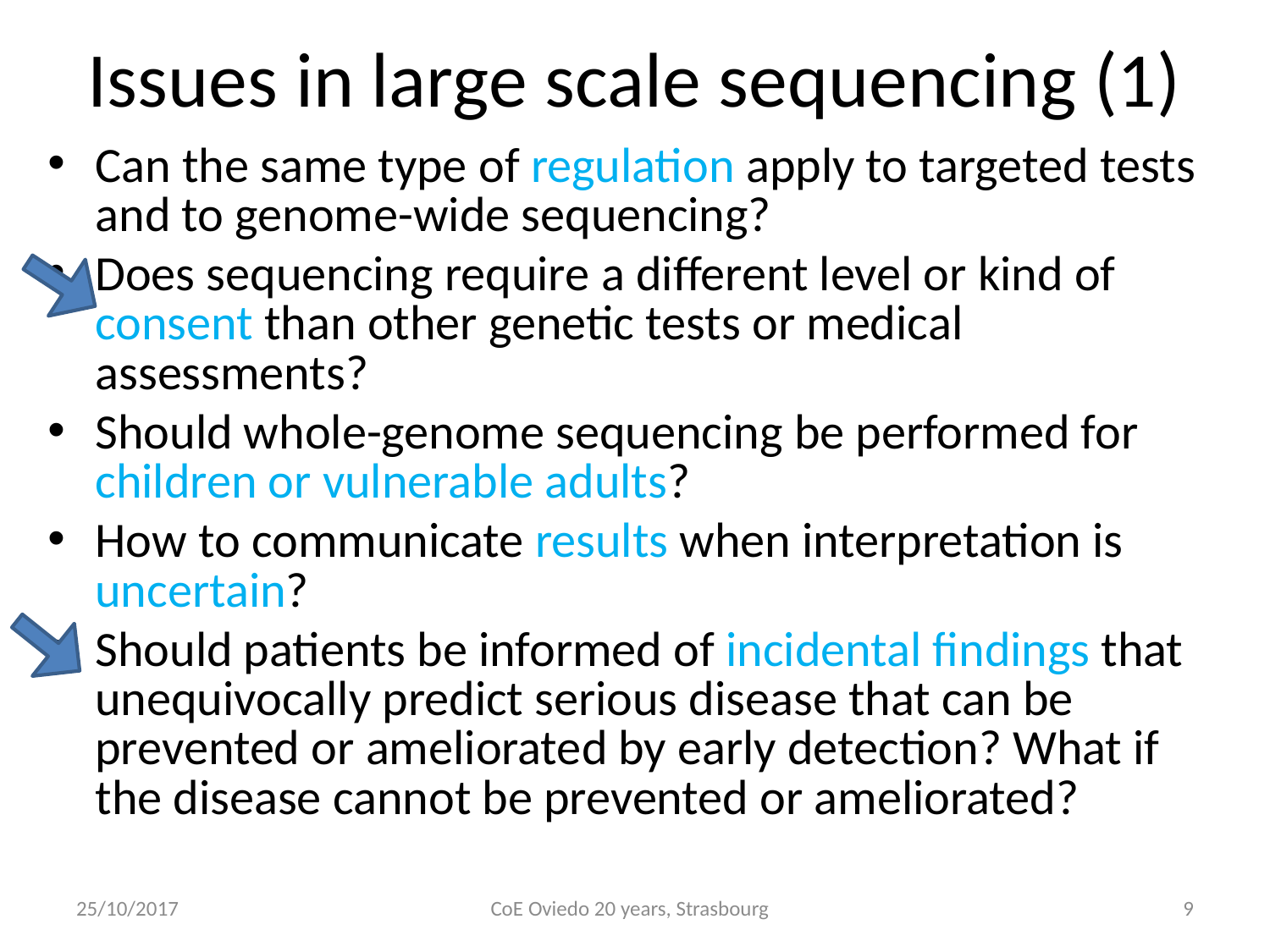

# Issues in large scale sequencing (1)
Can the same type of regulation apply to targeted tests and to genome-wide sequencing?
Does sequencing require a different level or kind of consent than other genetic tests or medical assessments?
Should whole-genome sequencing be performed for children or vulnerable adults?
How to communicate results when interpretation is uncertain?
Should patients be informed of incidental findings that unequivocally predict serious disease that can be prevented or ameliorated by early detection? What if the disease cannot be prevented or ameliorated?

25/10/2017
CoE Oviedo 20 years, Strasbourg
9